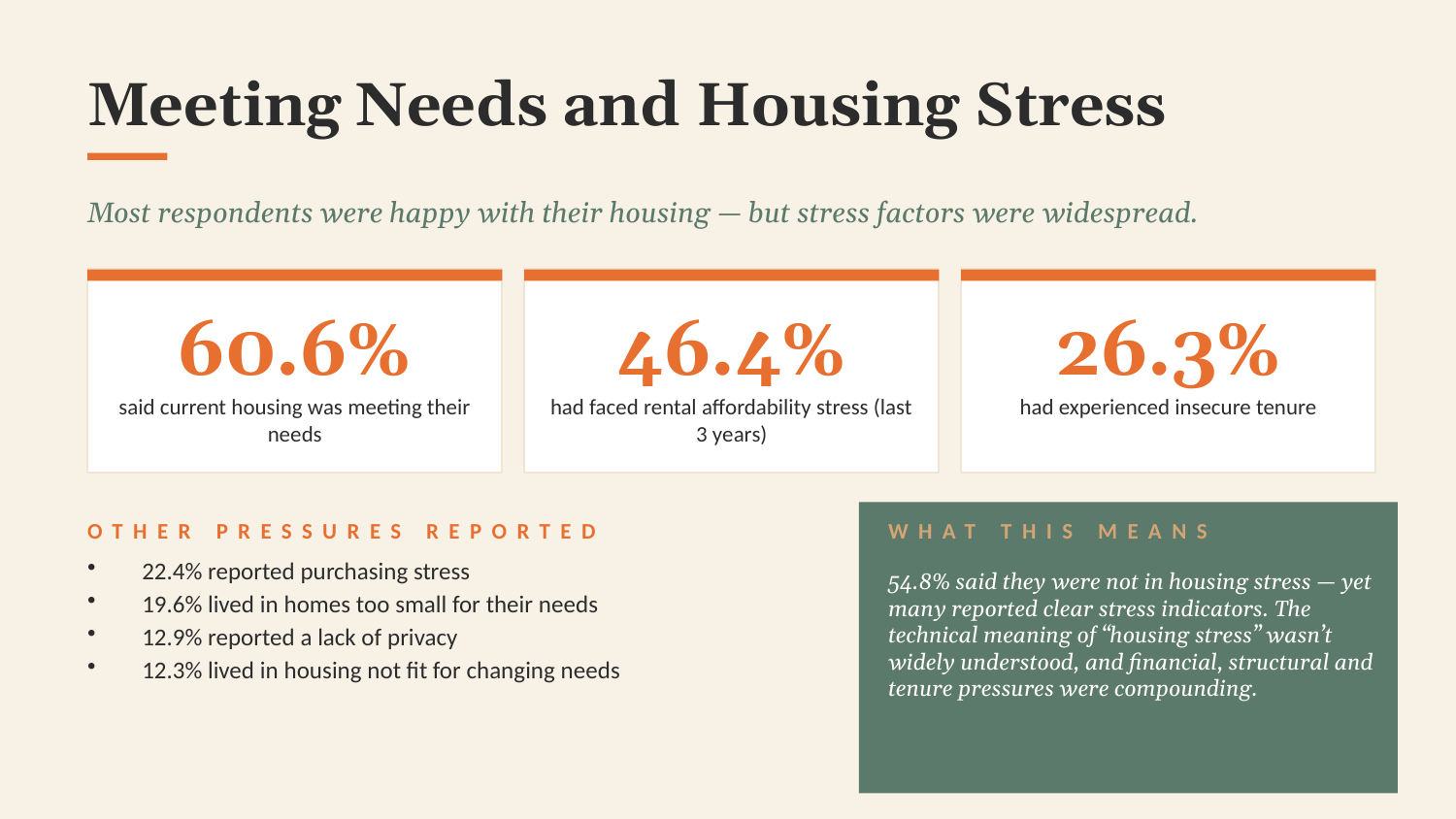

Meeting Needs and Housing Stress

Most respondents were happy with their housing — but stress factors were widespread.

60.6%
46.4%
26.3%
said current housing was meeting their needs
had faced rental affordability stress (last 3 years)
had experienced insecure tenure

OTHER PRESSURES REPORTED
22.4% reported purchasing stress
19.6% lived in homes too small for their needs
12.9% reported a lack of privacy
12.3% lived in housing not fit for changing needs
WHAT THIS MEANS
54.8% said they were not in housing stress — yet many reported clear stress indicators. The technical meaning of “housing stress” wasn’t widely understood, and financial, structural and tenure pressures were compounding.